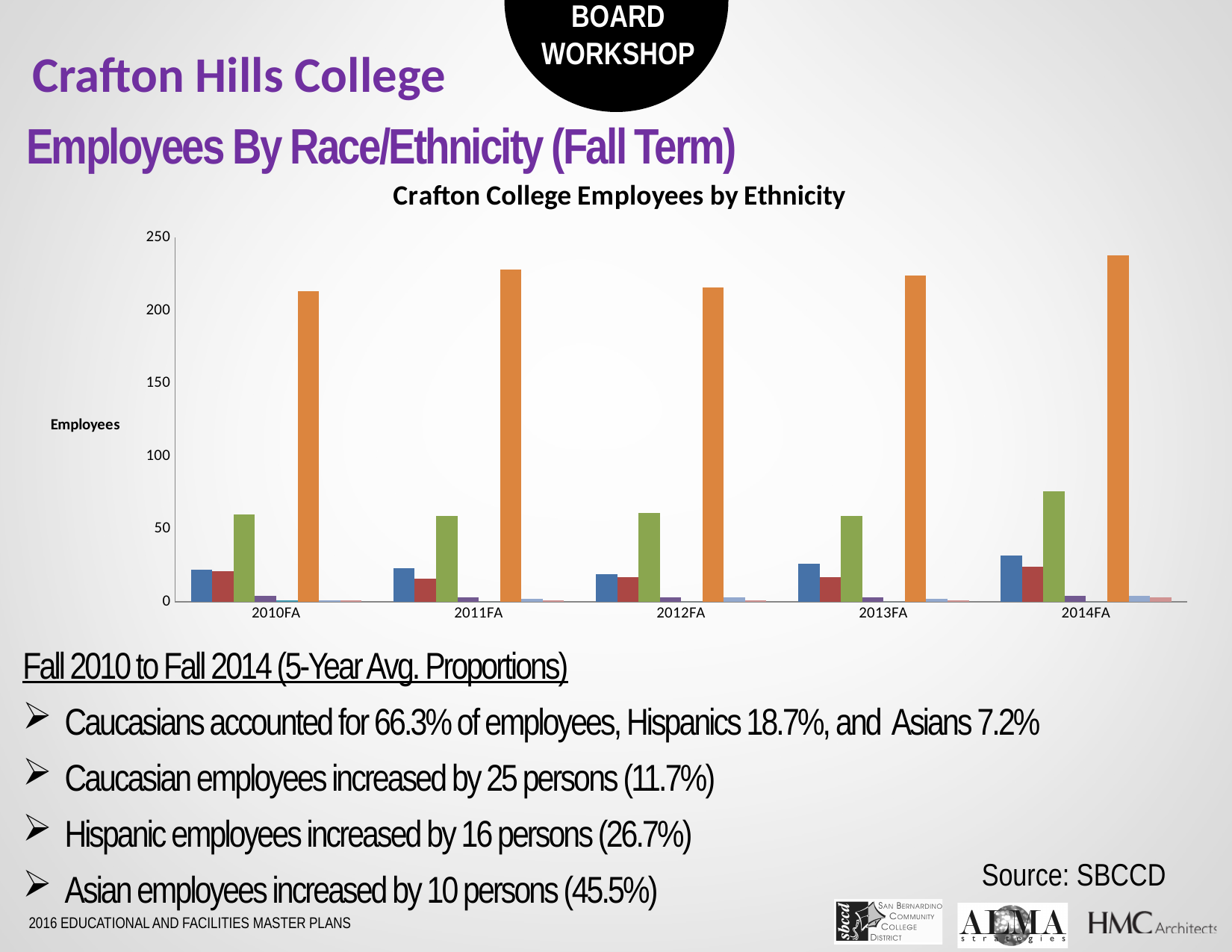

Crafton Hills College
Employees By Race/Ethnicity (Fall Term)

### Chart: Crafton College Employees by Ethnicity

| Category |  |  |  |  |  |  |  |  |
|---|---|---|---|---|---|---|---|---|
| 2010FA | 22.0 | 21.0 | 60.0 | 4.0 | 1.0 | 213.0 | 1.0 | 1.0 |
| 2011FA | 23.0 | 16.0 | 59.0 | 3.0 | 0.0 | 228.0 | 2.0 | 1.0 |
| 2012FA | 19.0 | 17.0 | 61.0 | 3.0 | 0.0 | 216.0 | 3.0 | 1.0 |
| 2013FA | 26.0 | 17.0 | 59.0 | 3.0 | 0.0 | 224.0 | 2.0 | 1.0 |
| 2014FA | 32.0 | 24.0 | 76.0 | 4.0 | 0.0 | 238.0 | 4.0 | 3.0 |
Fall 2010 to Fall 2014 (5-Year Avg. Proportions)
Caucasians accounted for 66.3% of employees, Hispanics 18.7%, and  Asians 7.2%
Caucasian employees increased by 25 persons (11.7%)
Hispanic employees increased by 16 persons (26.7%)
Asian employees increased by 10 persons (45.5%)
Source: SBCCD